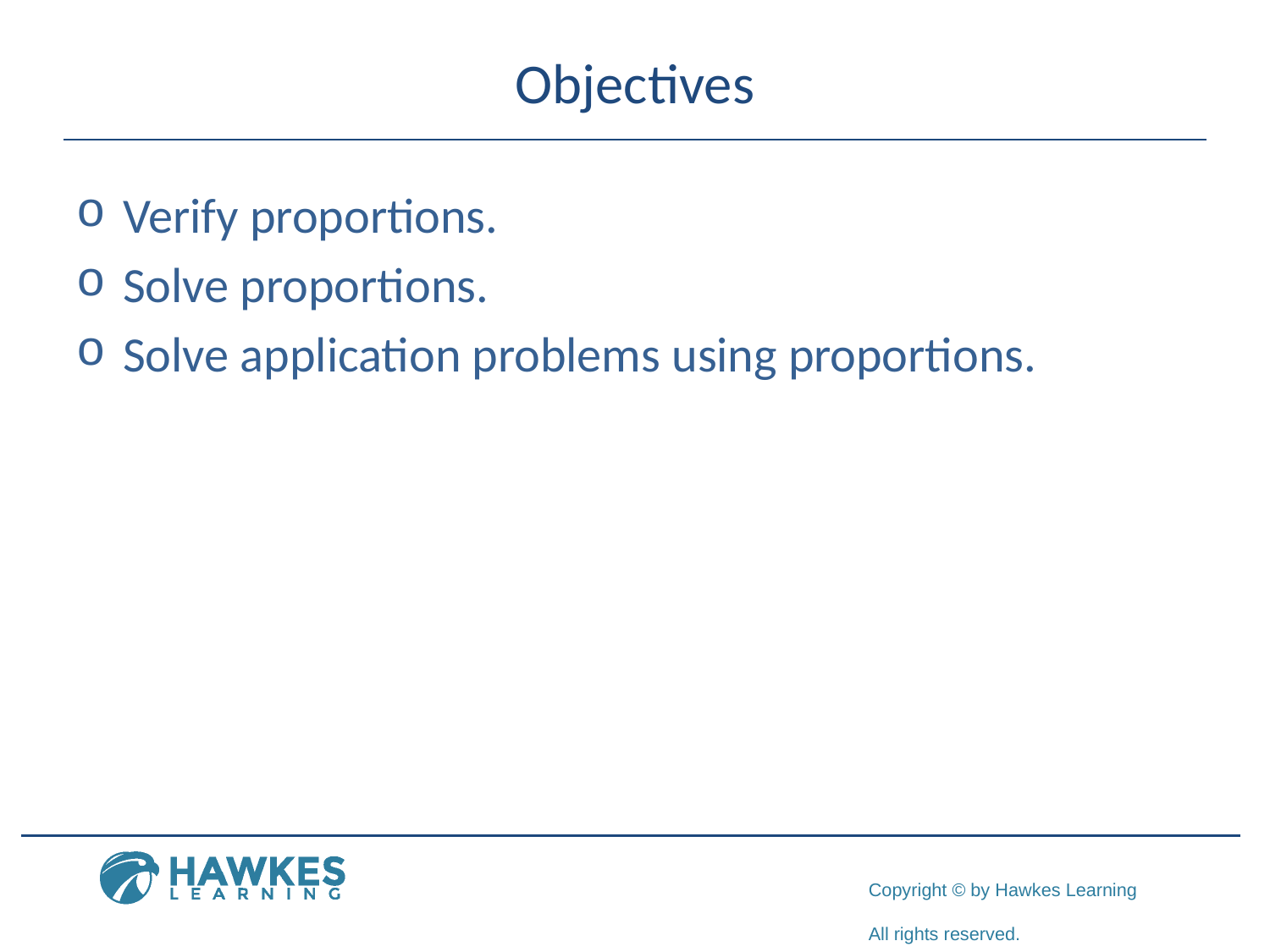

# Objectives
Verify proportions.
Solve proportions.
Solve application problems using proportions.